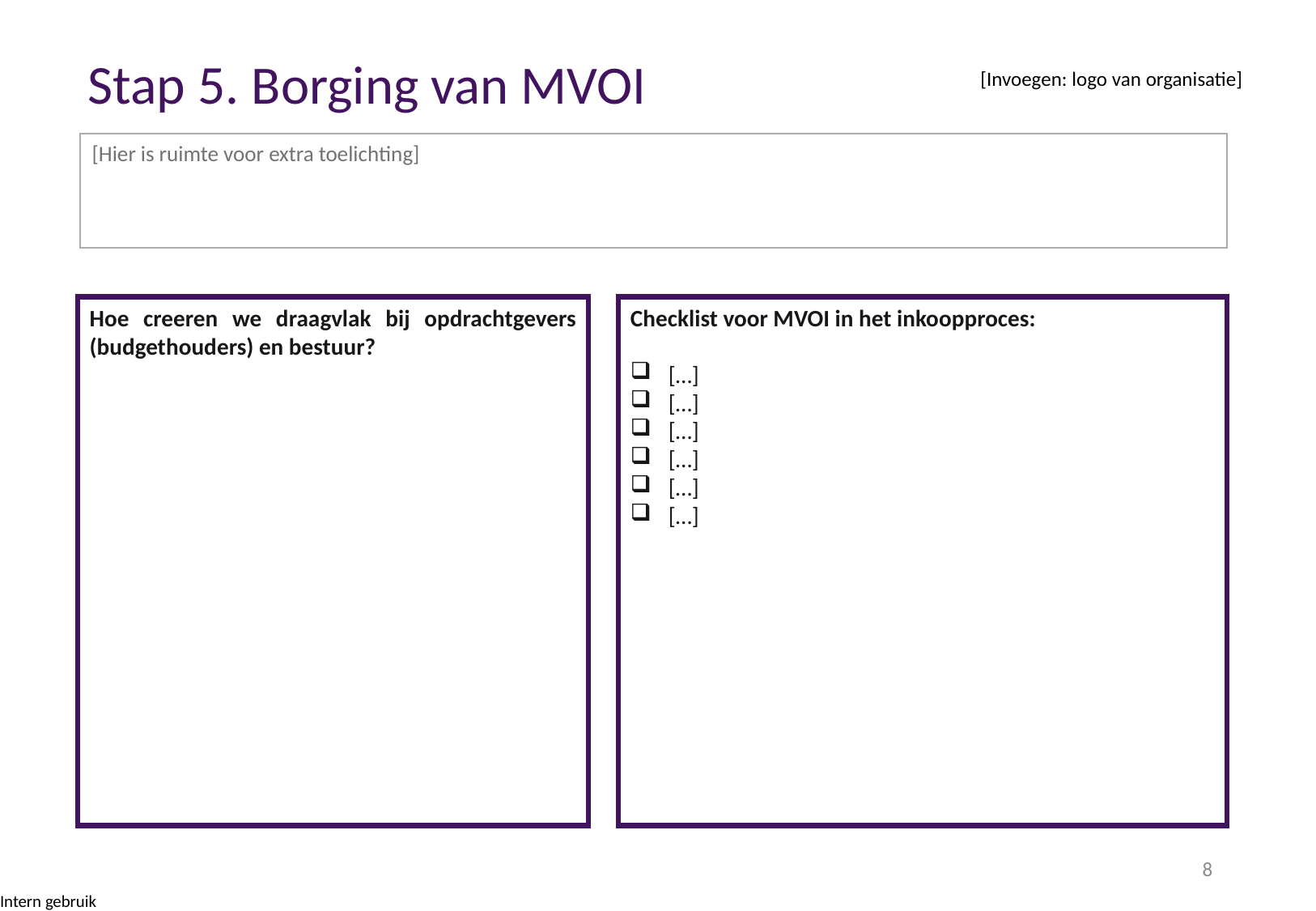

Stap 5. Borging van MVOI
[Invoegen: logo van organisatie]

[Hier is ruimte voor extra toelichting]
Hoe creeren we draagvlak bij opdrachtgevers (budgethouders) en bestuur?

Checklist voor MVOI in het inkoopproces:

[…]
[…]
[…]
[…]
[…]
[…]

8